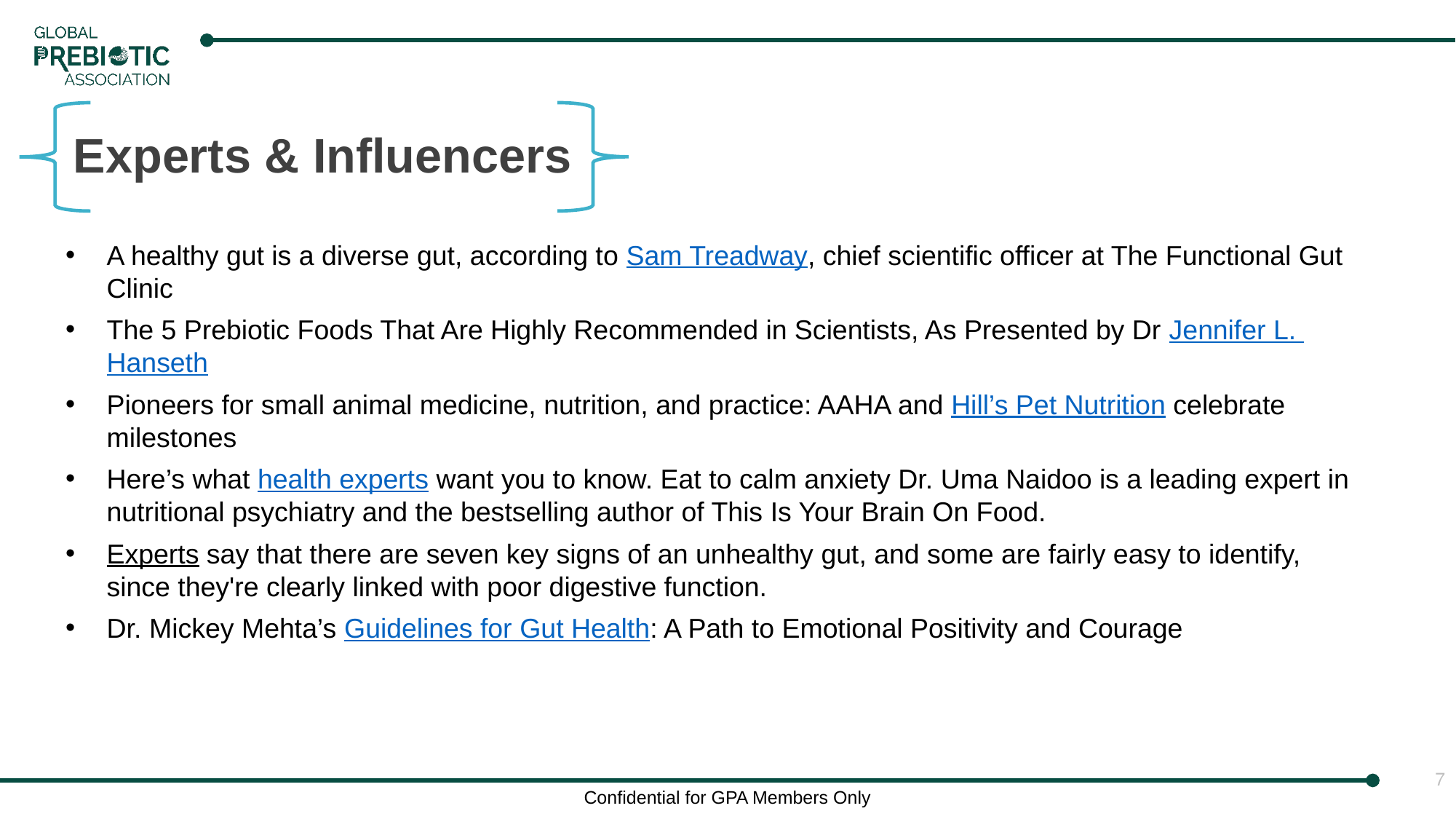

Experts & Influencers

A healthy gut is a diverse gut, according to Sam Treadway, chief scientific officer at The Functional Gut Clinic
The 5 Prebiotic Foods That Are Highly Recommended in Scientists, As Presented by Dr Jennifer L. Hanseth
Pioneers for small animal medicine, nutrition, and practice: AAHA and Hill’s Pet Nutrition celebrate milestones
Here’s what health experts want you to know. Eat to calm anxiety Dr. Uma Naidoo is a leading expert in nutritional psychiatry and the bestselling author of This Is Your Brain On Food.
Experts say that there are seven key signs of an unhealthy gut, and some are fairly easy to identify, since they're clearly linked with poor digestive function.
Dr. Mickey Mehta’s Guidelines for Gut Health: A Path to Emotional Positivity and Courage